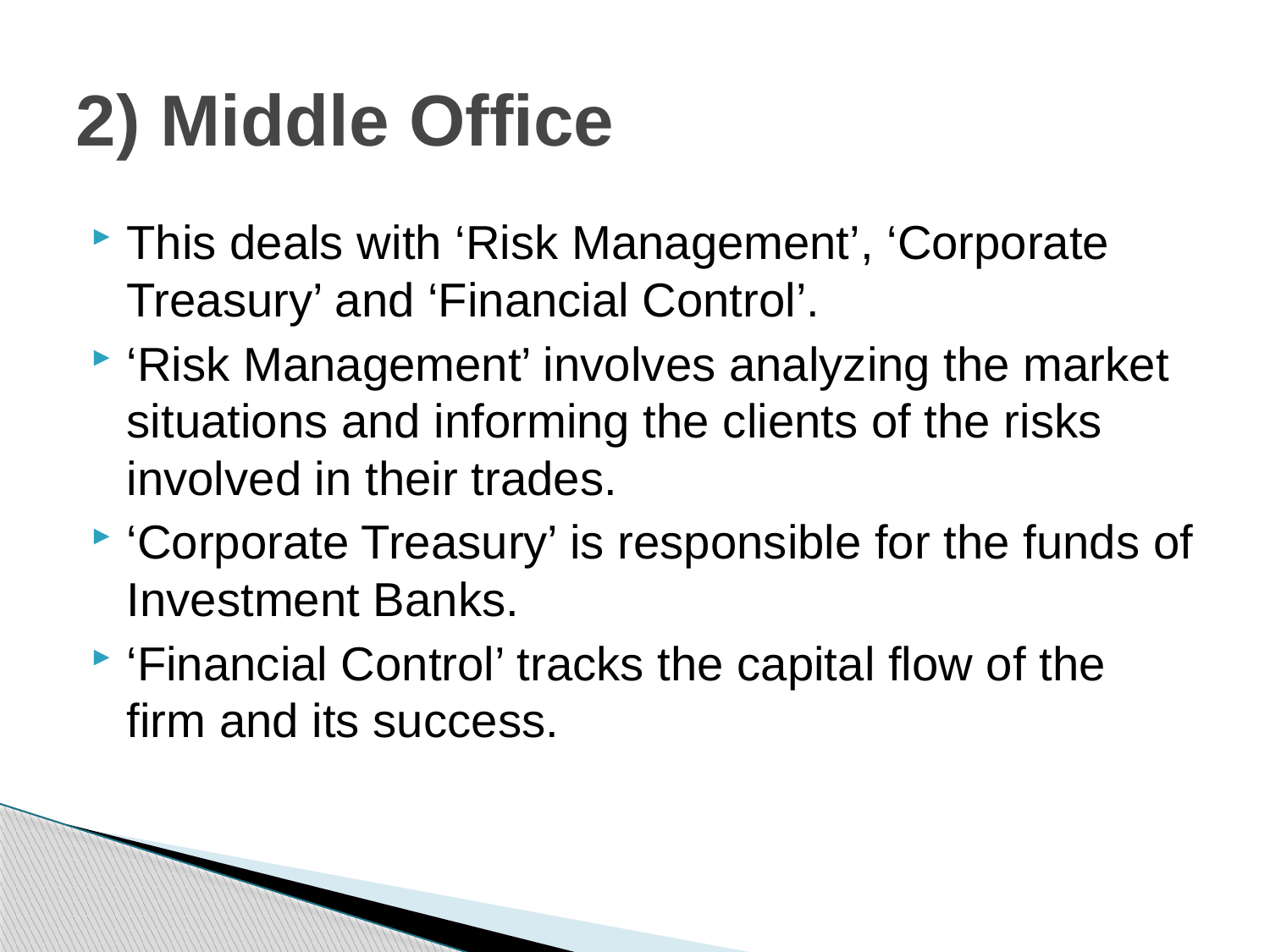

# 2) Middle Office
This deals with ‘Risk Management’, ‘Corporate Treasury’ and ‘Financial Control’.
‘Risk Management’ involves analyzing the market situations and informing the clients of the risks involved in their trades.
‘Corporate Treasury’ is responsible for the funds of Investment Banks.
‘Financial Control’ tracks the capital flow of the firm and its success.